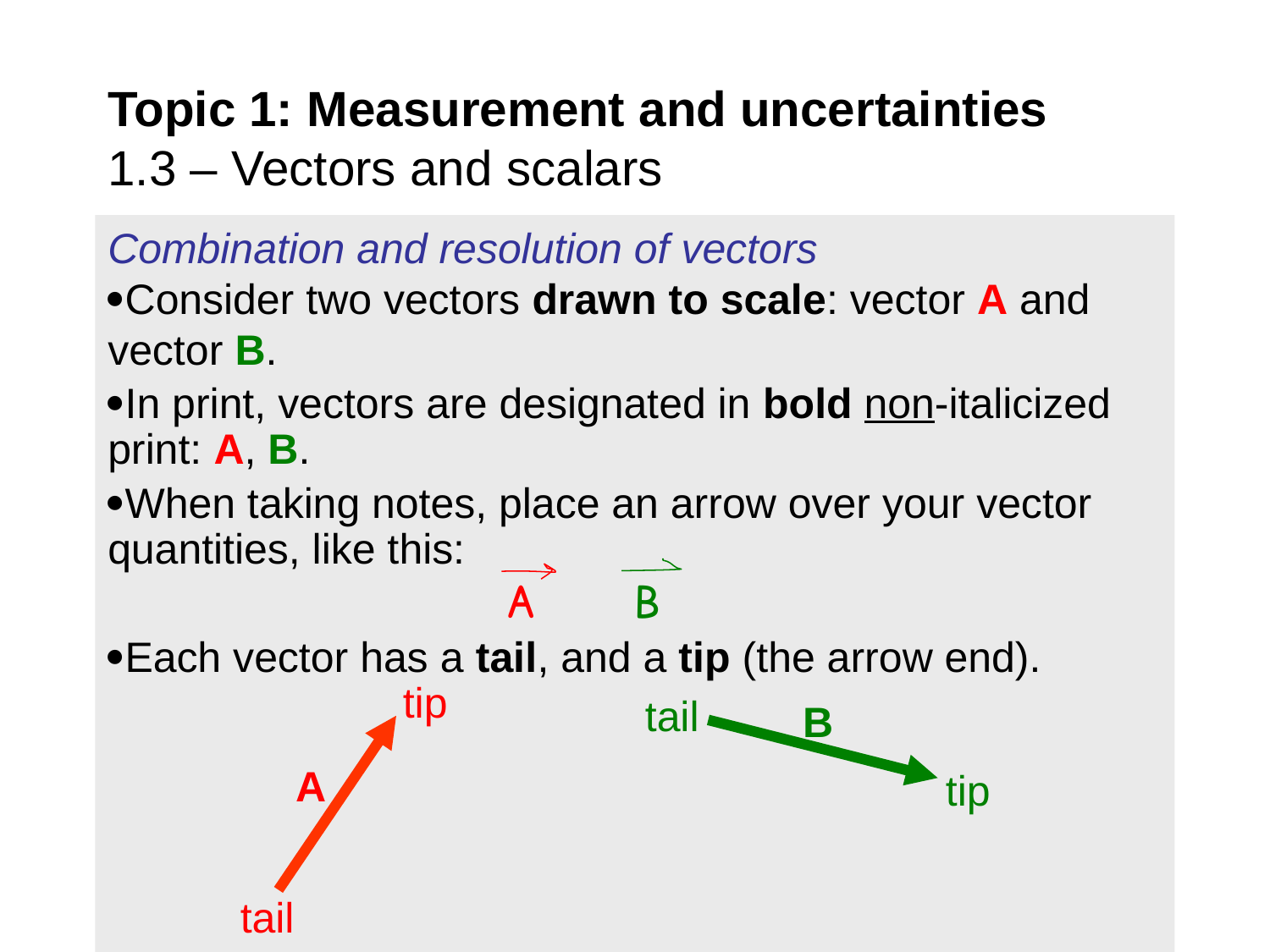

# Topic 1: Measurement and uncertainties 1.3 – Vectors and scalars
Combination and resolution of vectors
•Consider two vectors drawn to scale: vector A and vector B.
•In print, vectors are designated in bold non-italicized print: A, B.
•When taking notes, place an arrow over your vector quantities, like this:

•Each vector has a tail, and a tip (the arrow end).

B
A
tip
tail
B

A
tip
tail